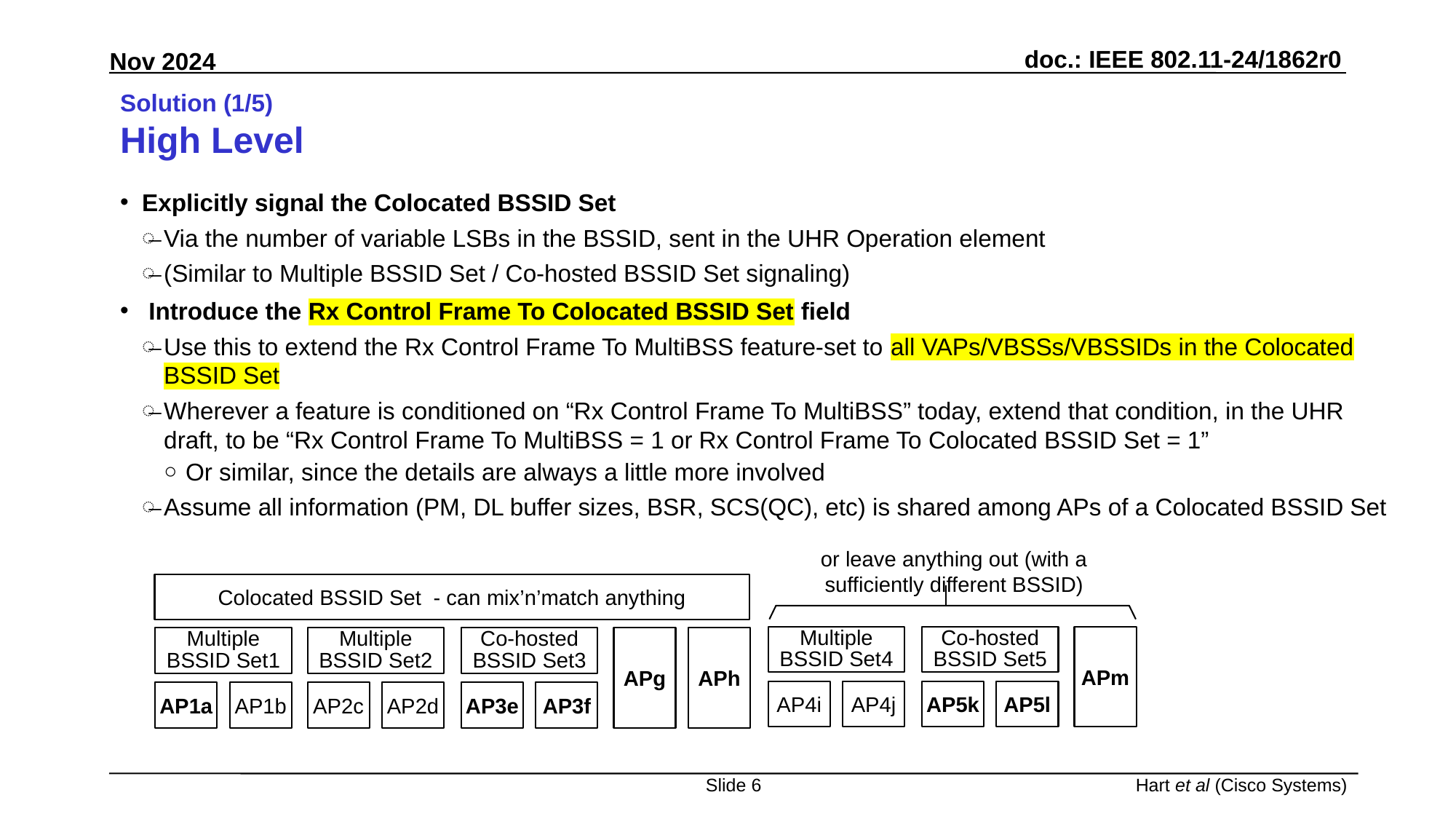

# Solution (1/5) High Level
Explicitly signal the Colocated BSSID Set
Via the number of variable LSBs in the BSSID, sent in the UHR Operation element
(Similar to Multiple BSSID Set / Co-hosted BSSID Set signaling)
 Introduce the Rx Control Frame To Colocated BSSID Set field
Use this to extend the Rx Control Frame To MultiBSS feature-set to all VAPs/VBSSs/VBSSIDs in the Colocated BSSID Set
Wherever a feature is conditioned on “Rx Control Frame To MultiBSS” today, extend that condition, in the UHR draft, to be “Rx Control Frame To MultiBSS = 1 or Rx Control Frame To Colocated BSSID Set = 1”
Or similar, since the details are always a little more involved
Assume all information (PM, DL buffer sizes, BSR, SCS(QC), etc) is shared among APs of a Colocated BSSID Set

or leave anything out (with a sufficiently different BSSID)
Colocated BSSID Set  - can mix’n’match anything

Multiple BSSID Set4
Co-hosted BSSID Set5
APm
Multiple BSSID Set1
Multiple BSSID Set2
Co-hosted BSSID Set3
APg
APh
AP4i
AP4j
AP5k
AP5l
AP1a
AP1b
AP2c
AP2d
AP3e
AP3f
Slide 6
Hart et al (Cisco Systems)